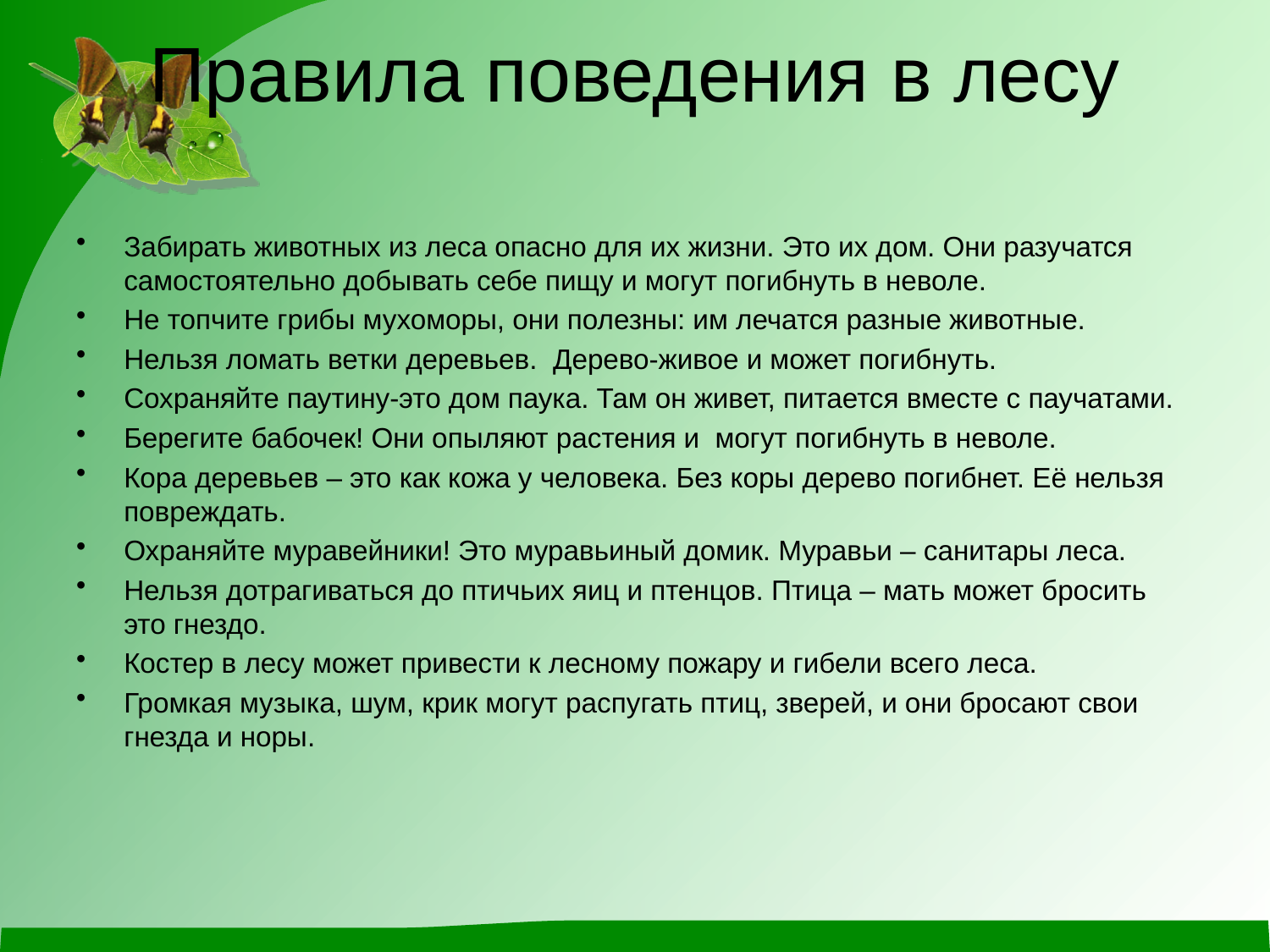

# Правила поведения в лесу
Забирать животных из леса опасно для их жизни. Это их дом. Они разучатся самостоятельно добывать себе пищу и могут погибнуть в неволе.
Не топчите грибы мухоморы, они полезны: им лечатся разные животные.
Нельзя ломать ветки деревьев.  Дерево-живое и может погибнуть.
Сохраняйте паутину-это дом паука. Там он живет, питается вместе с паучатами.
Берегите бабочек! Они опыляют растения и  могут погибнуть в неволе.
Кора деревьев – это как кожа у человека. Без коры дерево погибнет. Её нельзя повреждать.
Охраняйте муравейники! Это муравьиный домик. Муравьи – санитары леса.
Нельзя дотрагиваться до птичьих яиц и птенцов. Птица – мать может бросить это гнездо.
Костер в лесу может привести к лесному пожару и гибели всего леса.
Громкая музыка, шум, крик могут распугать птиц, зверей, и они бросают свои гнезда и норы.